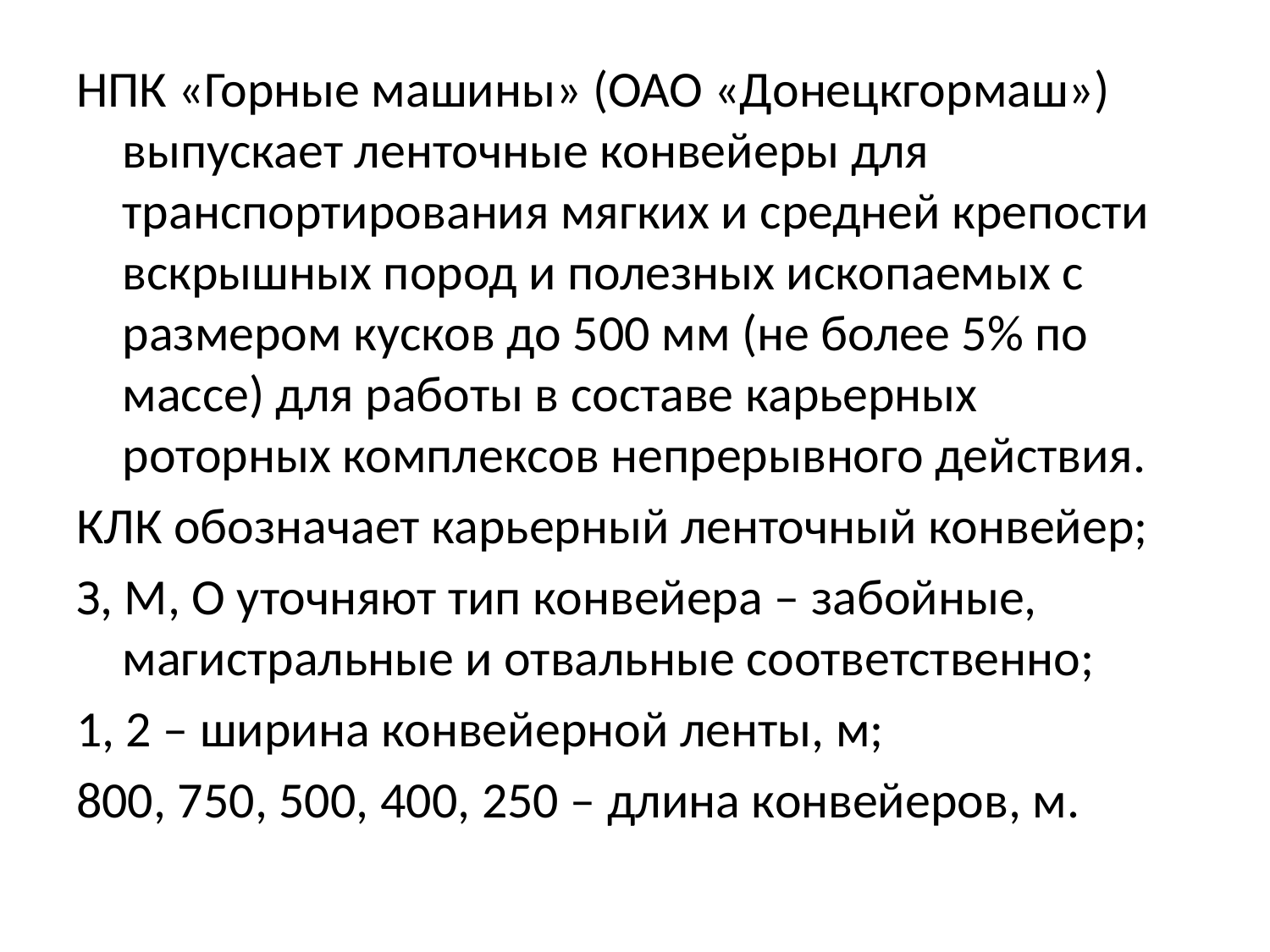

НПК «Горные машины» (ОАО «Донецкгормаш») выпускает ленточные конвейеры для транспортирования мягких и средней крепости вскрышных пород и полезных ископаемых с размером кусков до 500 мм (не более 5% по массе) для работы в составе карьерных роторных комплексов непрерывного действия.
КЛК обозначает карьерный ленточный конвейер;
З, М, О уточняют тип конвейера – забойные, магистральные и отвальные соответственно;
1, 2 – ширина конвейерной ленты, м;
800, 750, 500, 400, 250 – длина конвейеров, м.